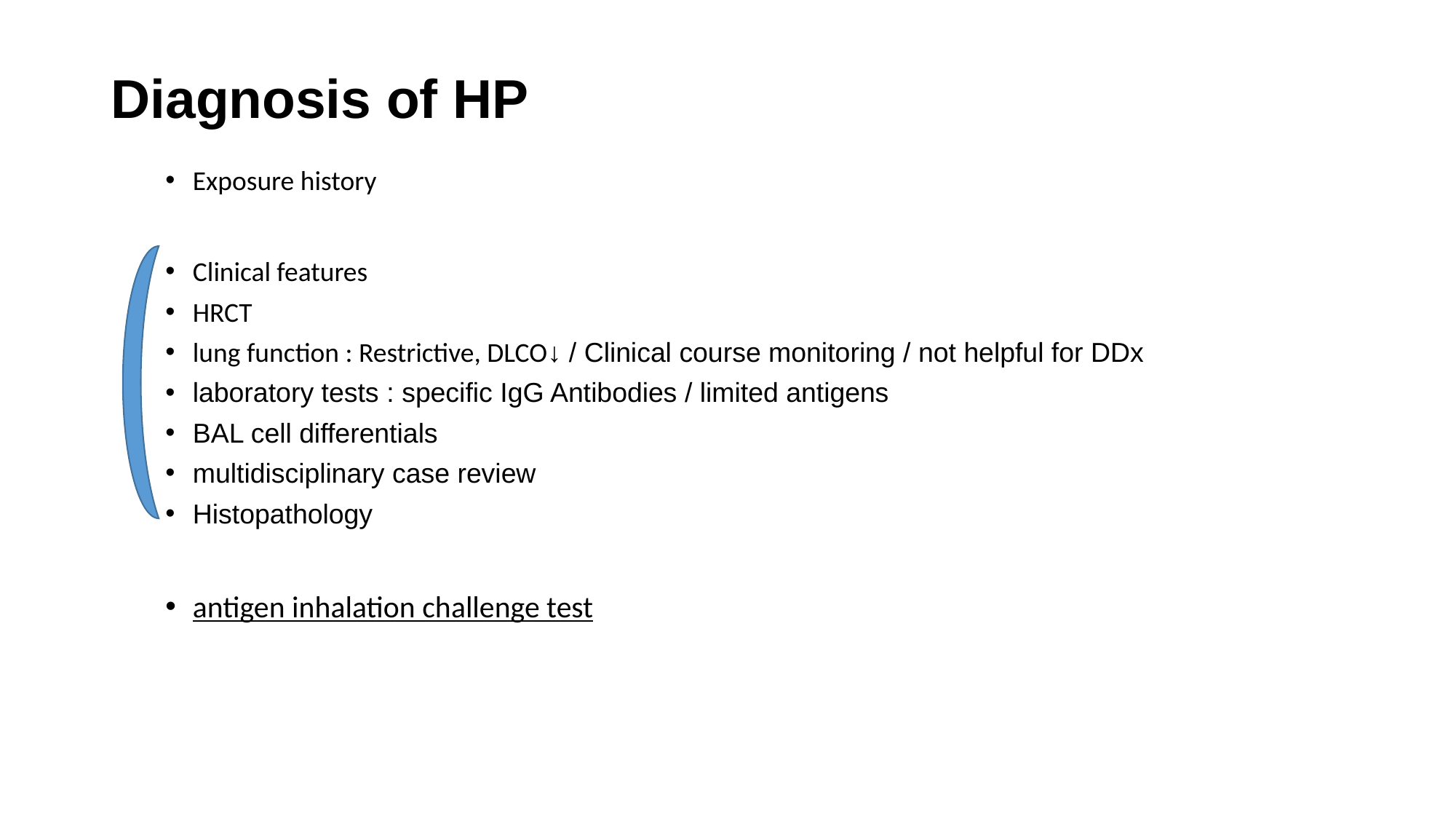

# Diagnosis of HP
Exposure history

Clinical features
HRCT
lung function : Restrictive, DLCO↓ / Clinical course monitoring / not helpful for DDx
laboratory tests : specific IgG Antibodies / limited antigens
BAL cell differentials
multidisciplinary case review
Histopathology

antigen inhalation challenge test